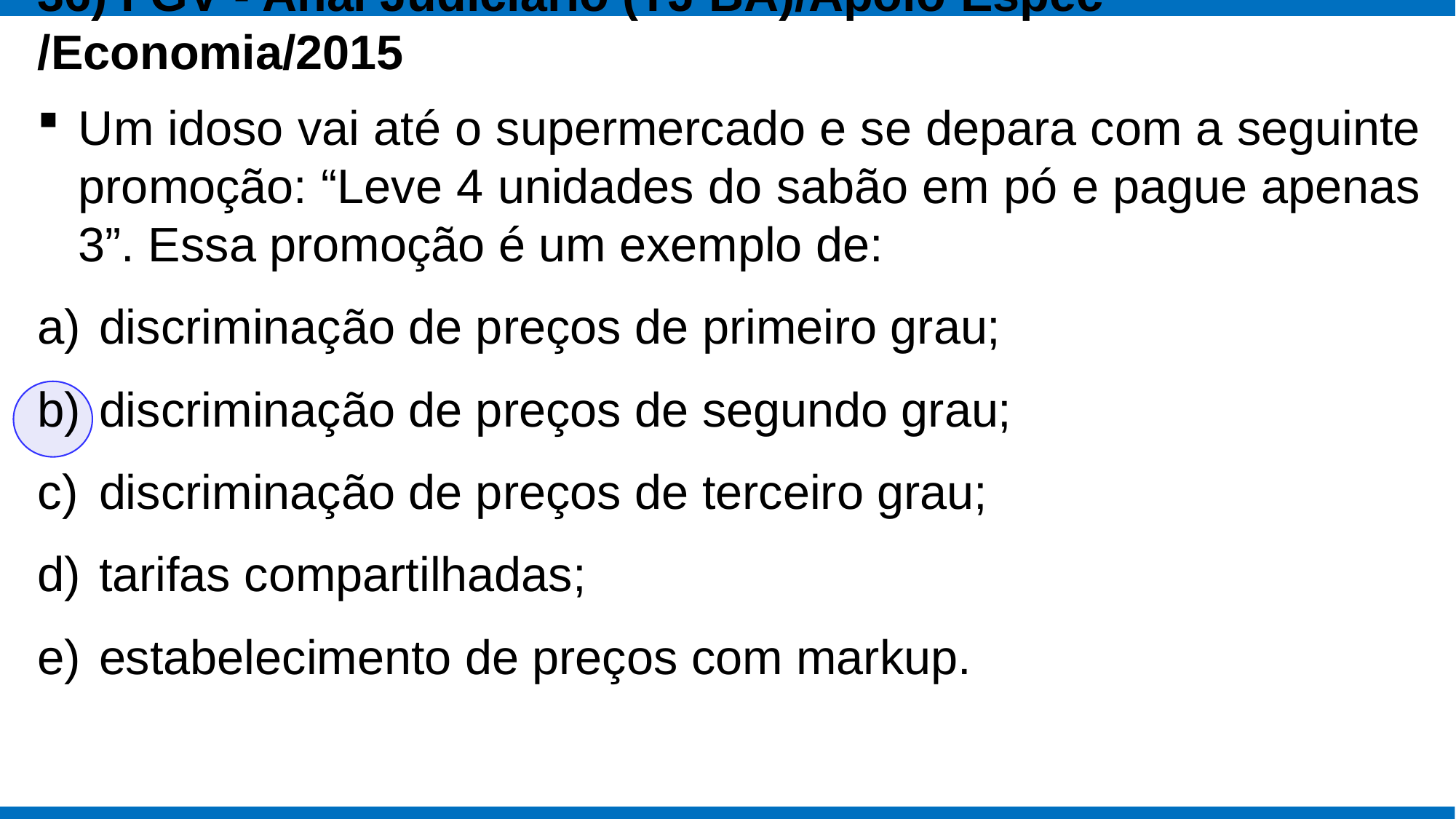

# 36) FGV - Anal Judiciário (TJ BA)/Apoio Espec/Economia/2015
Um idoso vai até o supermercado e se depara com a seguinte promoção: “Leve 4 unidades do sabão em pó e pague apenas 3”. Essa promoção é um exemplo de:
discriminação de preços de primeiro grau;
discriminação de preços de segundo grau;
discriminação de preços de terceiro grau;
tarifas compartilhadas;
estabelecimento de preços com markup.